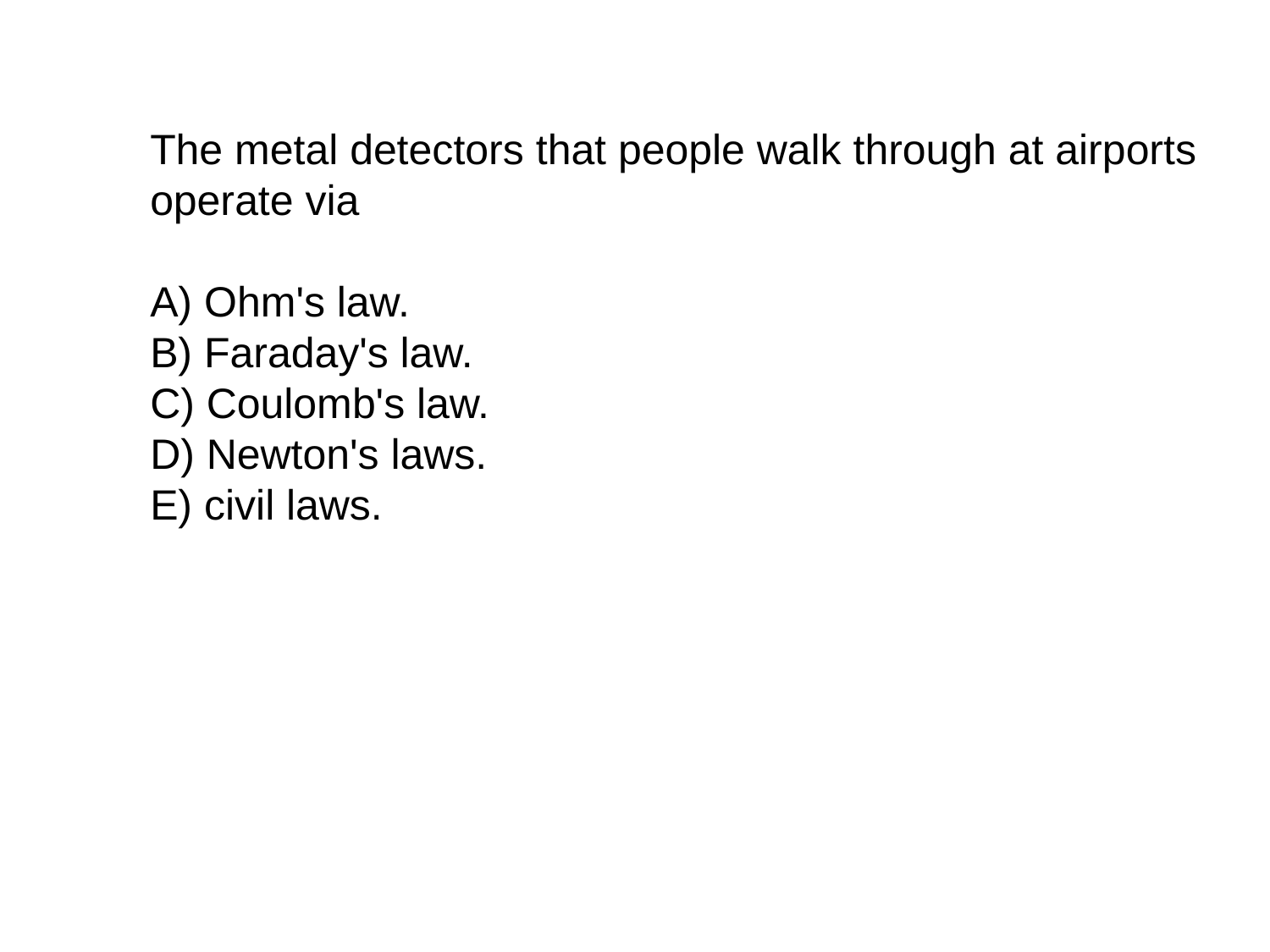

The metal detectors that people walk through at airports operate via

A) Ohm's law.
B) Faraday's law.
C) Coulomb's law.
D) Newton's laws.
E) civil laws.